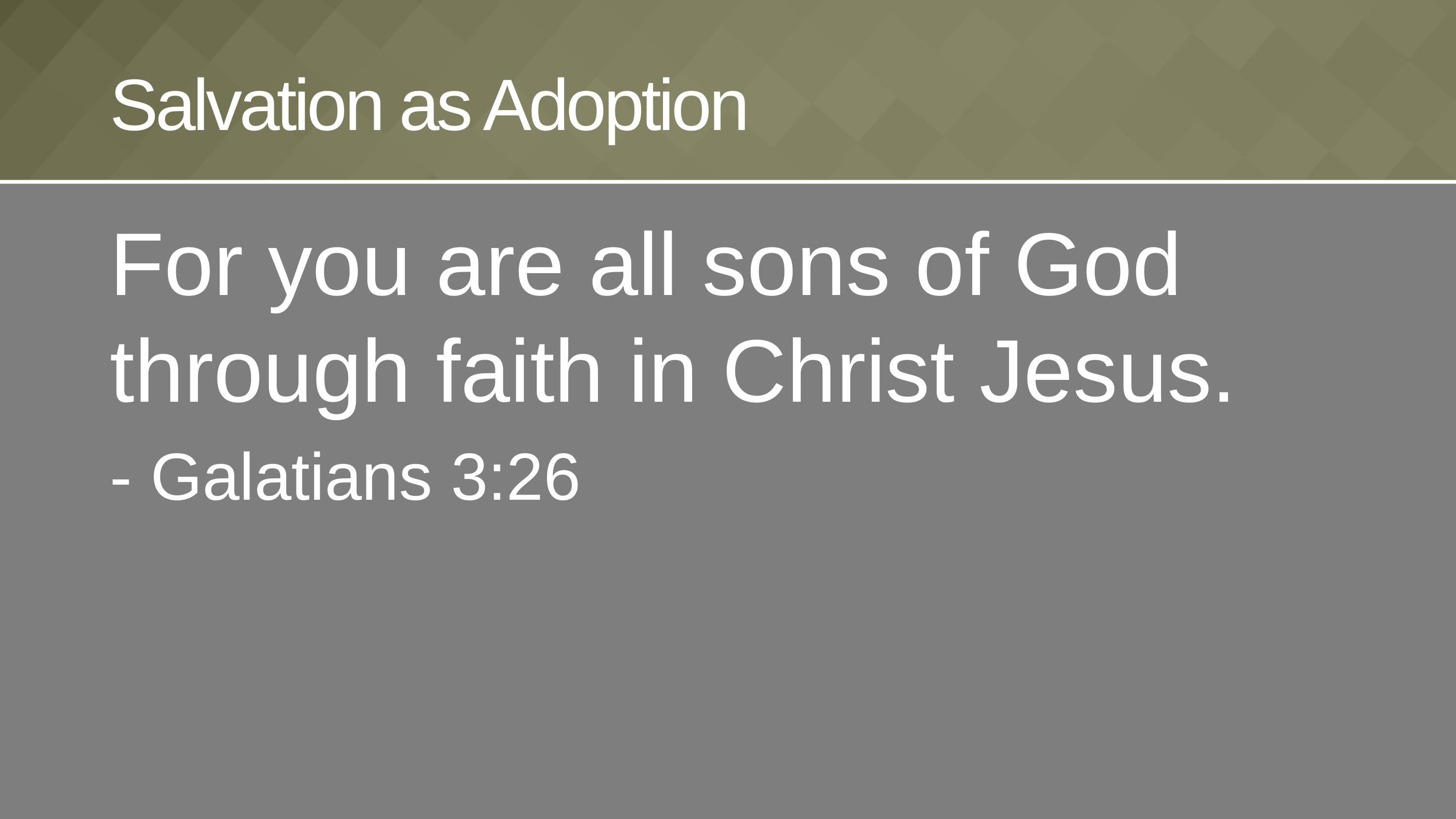

# Salvation as Adoption
For you are all sons of God through faith in Christ Jesus.
- Galatians 3:26